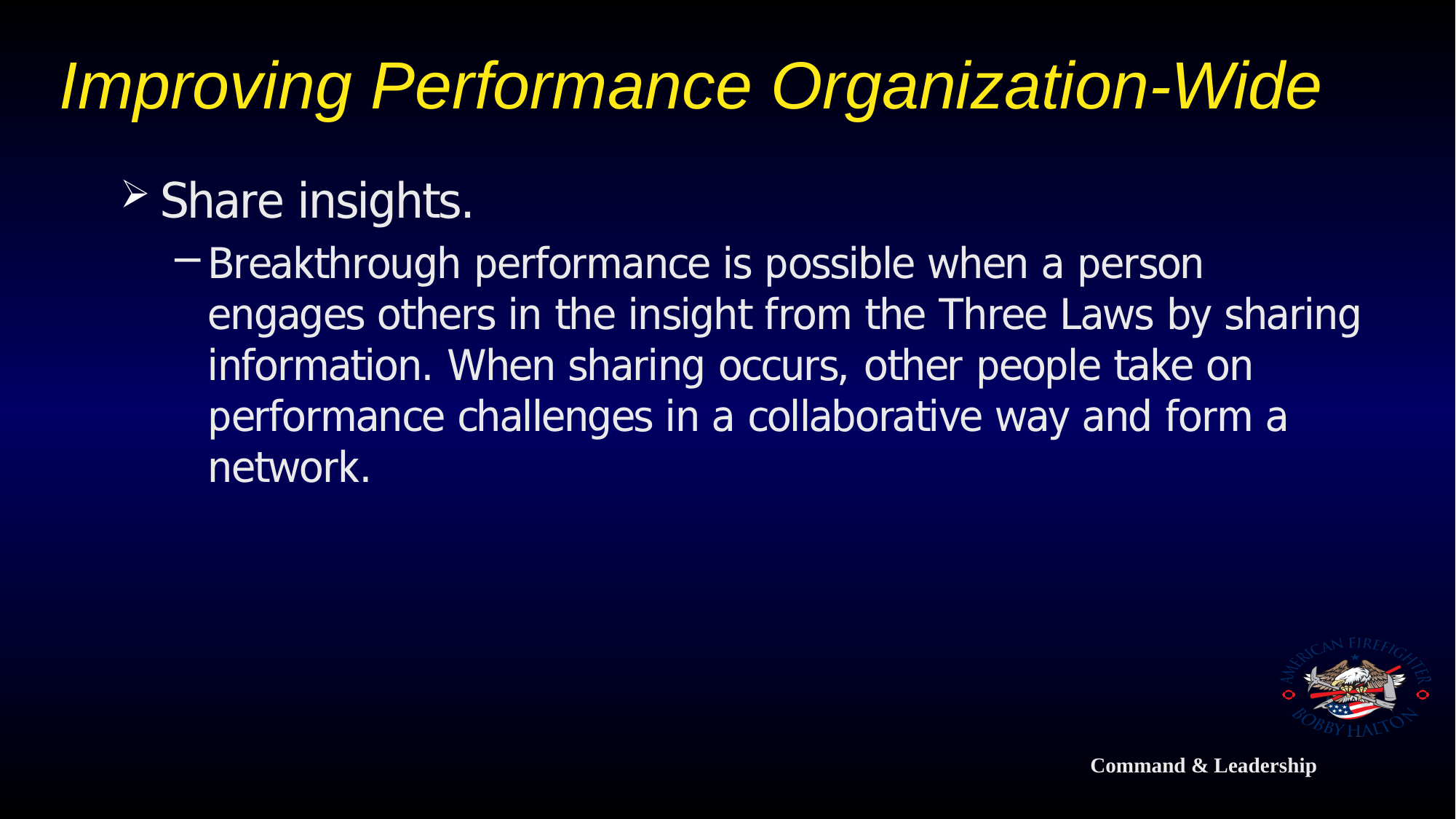

# Improving Performance Organization-Wide
Share insights.
Breakthrough performance is possible when a person engages others in the insight from the Three Laws by sharing information. When sharing occurs, other people take on performance challenges in a collaborative way and form a network.
Command & Leadership